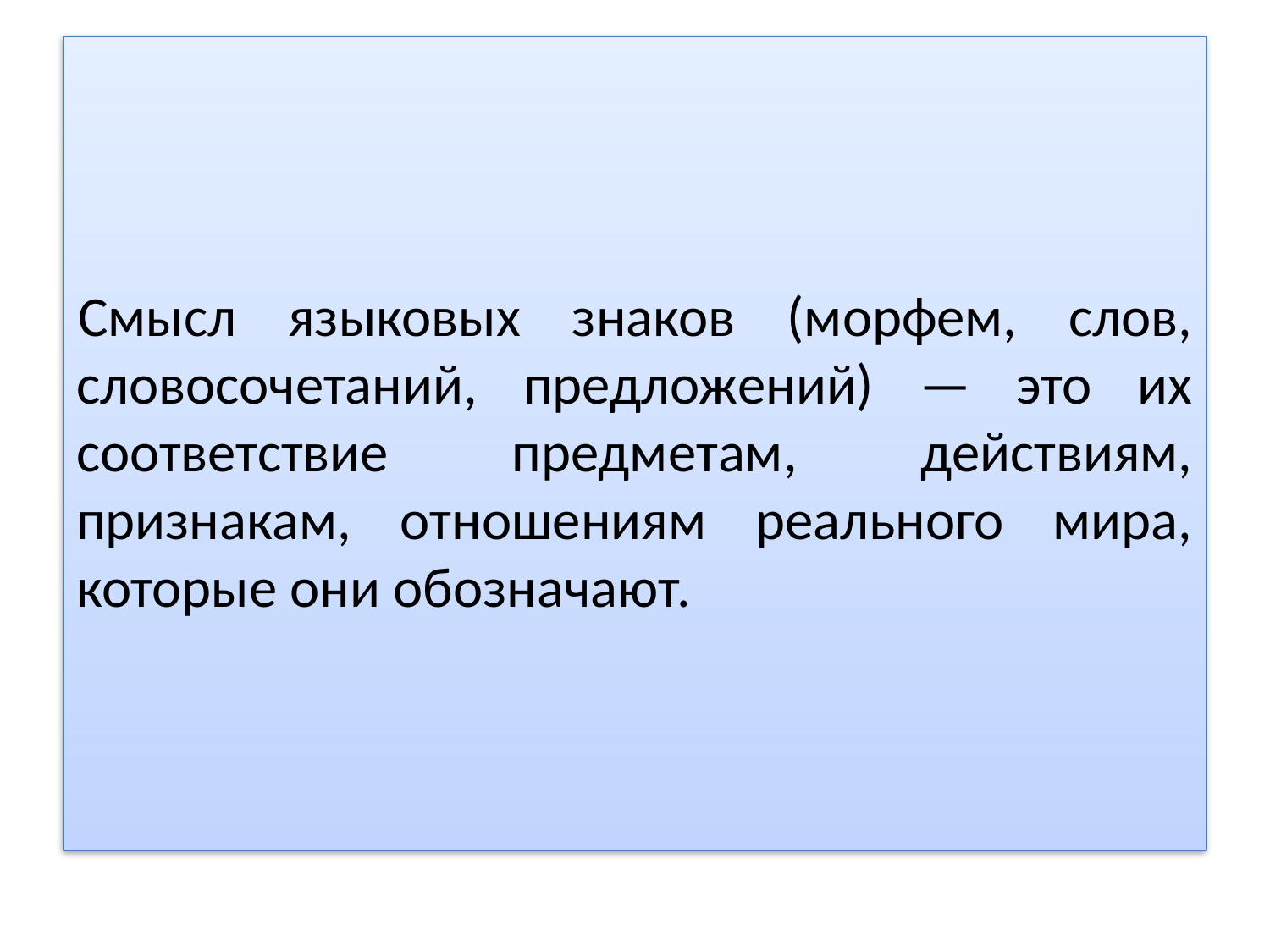

Смысл языковых знаков (морфем, слов, словосочетаний, предложений) — это их соответствие предметам, действиям, признакам, отношениям реального мира, которые они обозначают.
#